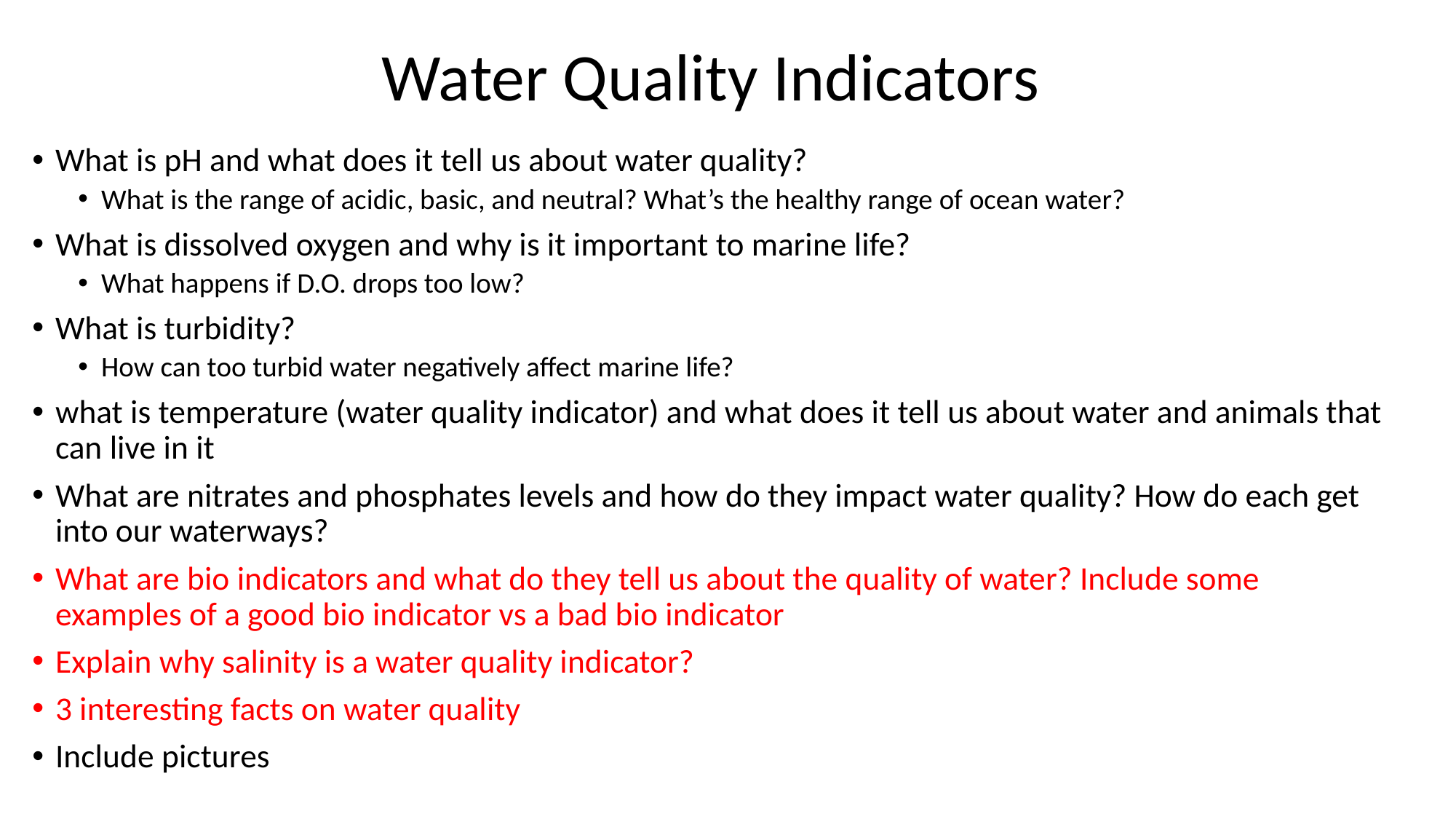

# Water Quality Indicators
What is pH and what does it tell us about water quality?
What is the range of acidic, basic, and neutral? What’s the healthy range of ocean water?
What is dissolved oxygen and why is it important to marine life?
What happens if D.O. drops too low?
What is turbidity?
How can too turbid water negatively affect marine life?
what is temperature (water quality indicator) and what does it tell us about water and animals that can live in it
What are nitrates and phosphates levels and how do they impact water quality? How do each get into our waterways?
What are bio indicators and what do they tell us about the quality of water? Include some examples of a good bio indicator vs a bad bio indicator
Explain why salinity is a water quality indicator?
3 interesting facts on water quality
Include pictures